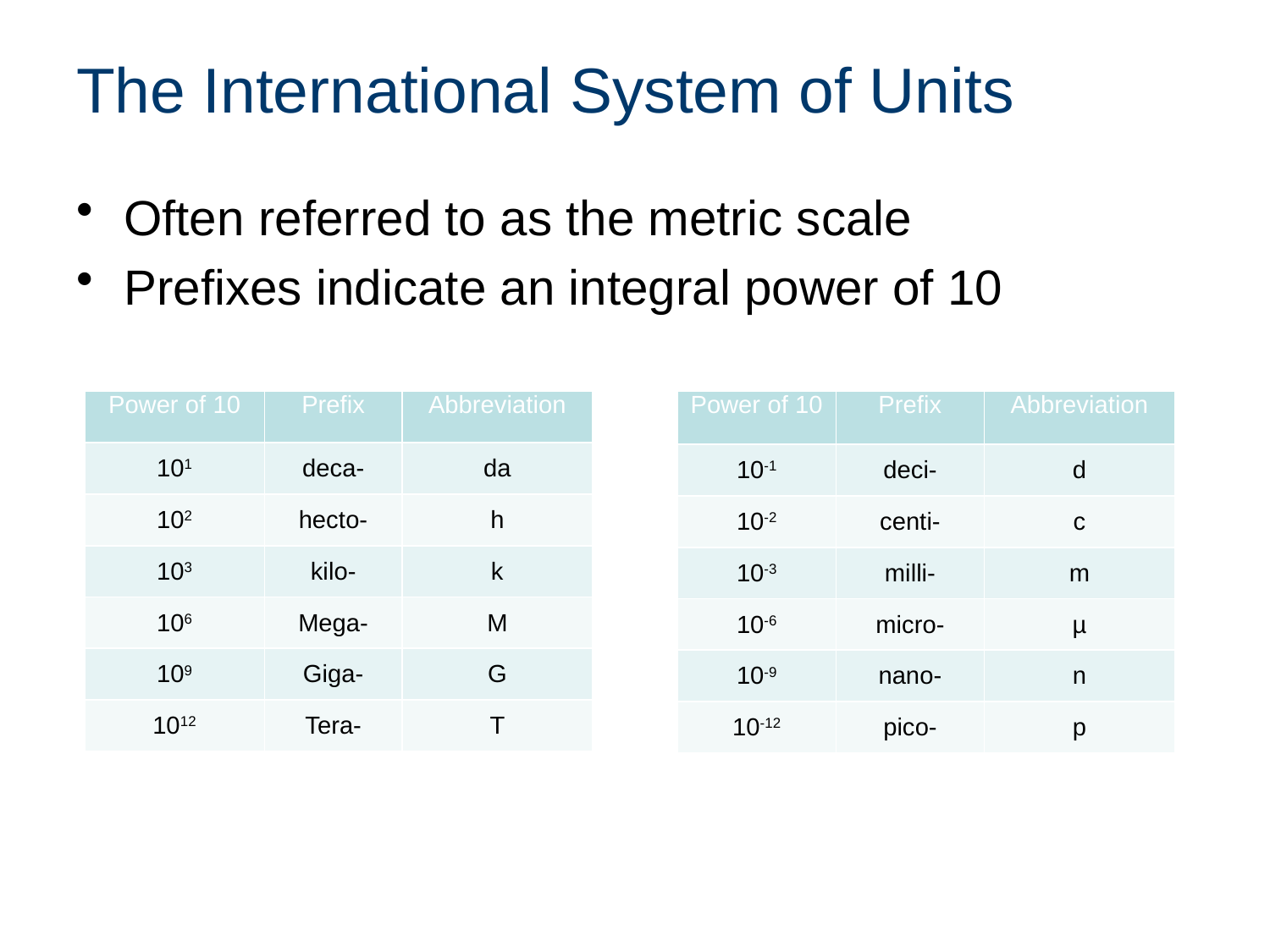

# The International System of Units
Often referred to as the metric scale
Prefixes indicate an integral power of 10

| Power of 10 | Prefix | Abbreviation |
| --- | --- | --- |
| 101 | deca- | da |
| 102 | hecto- | h |
| 103 | kilo- | k |
| 106 | Mega- | M |
| 109 | Giga- | G |
| 1012 | Tera- | T |
| Power of 10 | Prefix | Abbreviation |
| --- | --- | --- |
| 10-1 | deci- | d |
| 10-2 | centi- | c |
| 10-3 | milli- | m |
| 10-6 | micro- | µ |
| 10-9 | nano- | n |
| 10-12 | pico- | p |